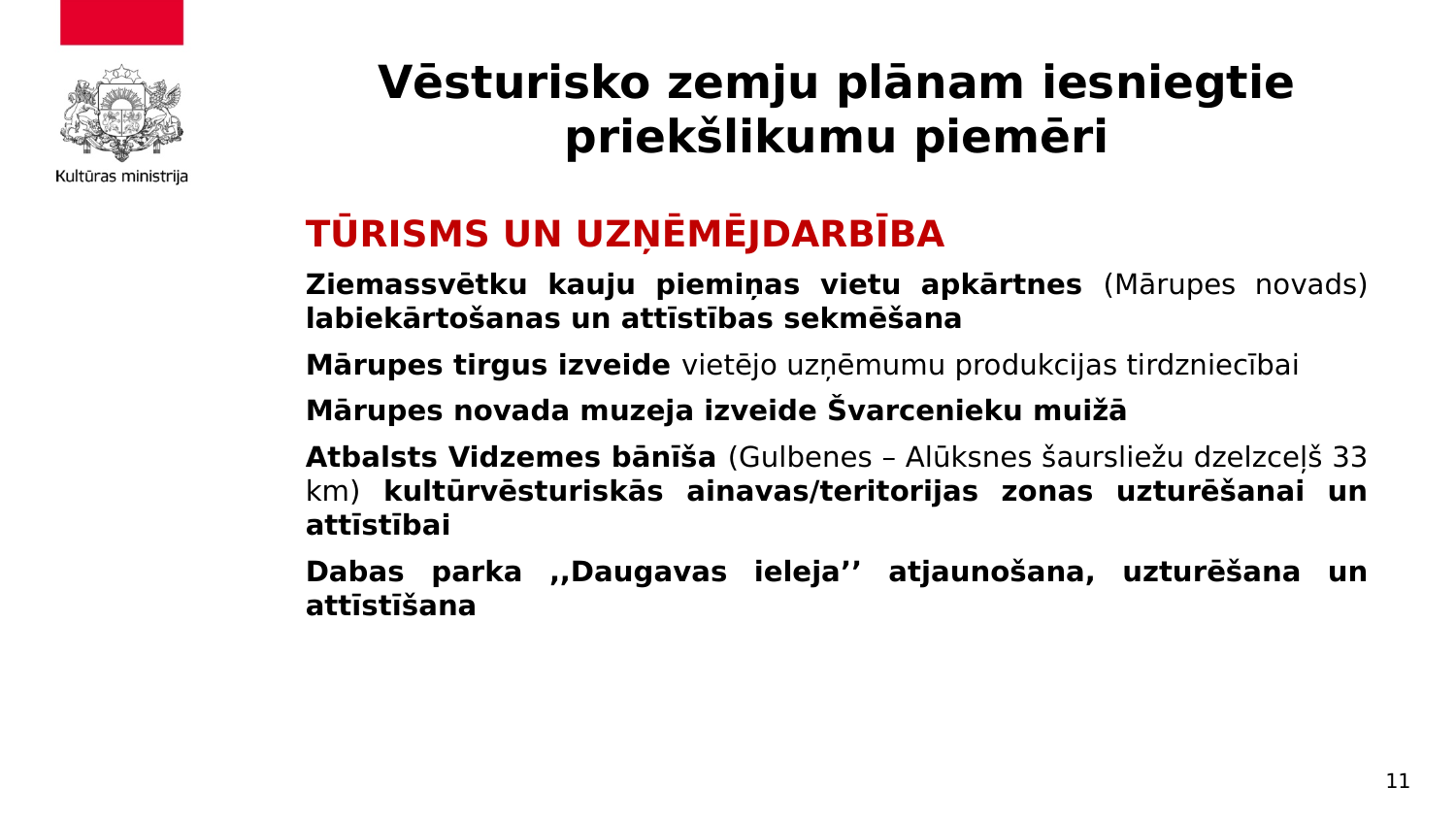

# Vēsturisko zemju plānam iesniegtie priekšlikumu piemēri
TŪRISMS UN UZŅĒMĒJDARBĪBA
Ziemassvētku kauju piemiņas vietu apkārtnes (Mārupes novads) labiekārtošanas un attīstības sekmēšana
Mārupes tirgus izveide vietējo uzņēmumu produkcijas tirdzniecībai
Mārupes novada muzeja izveide Švarcenieku muižā
Atbalsts Vidzemes bānīša (Gulbenes – Alūksnes šaursliežu dzelzceļš 33 km) kultūrvēsturiskās ainavas/teritorijas zonas uzturēšanai un attīstībai
Dabas parka ,,Daugavas ieleja’’ atjaunošana, uzturēšana un attīstīšana
11